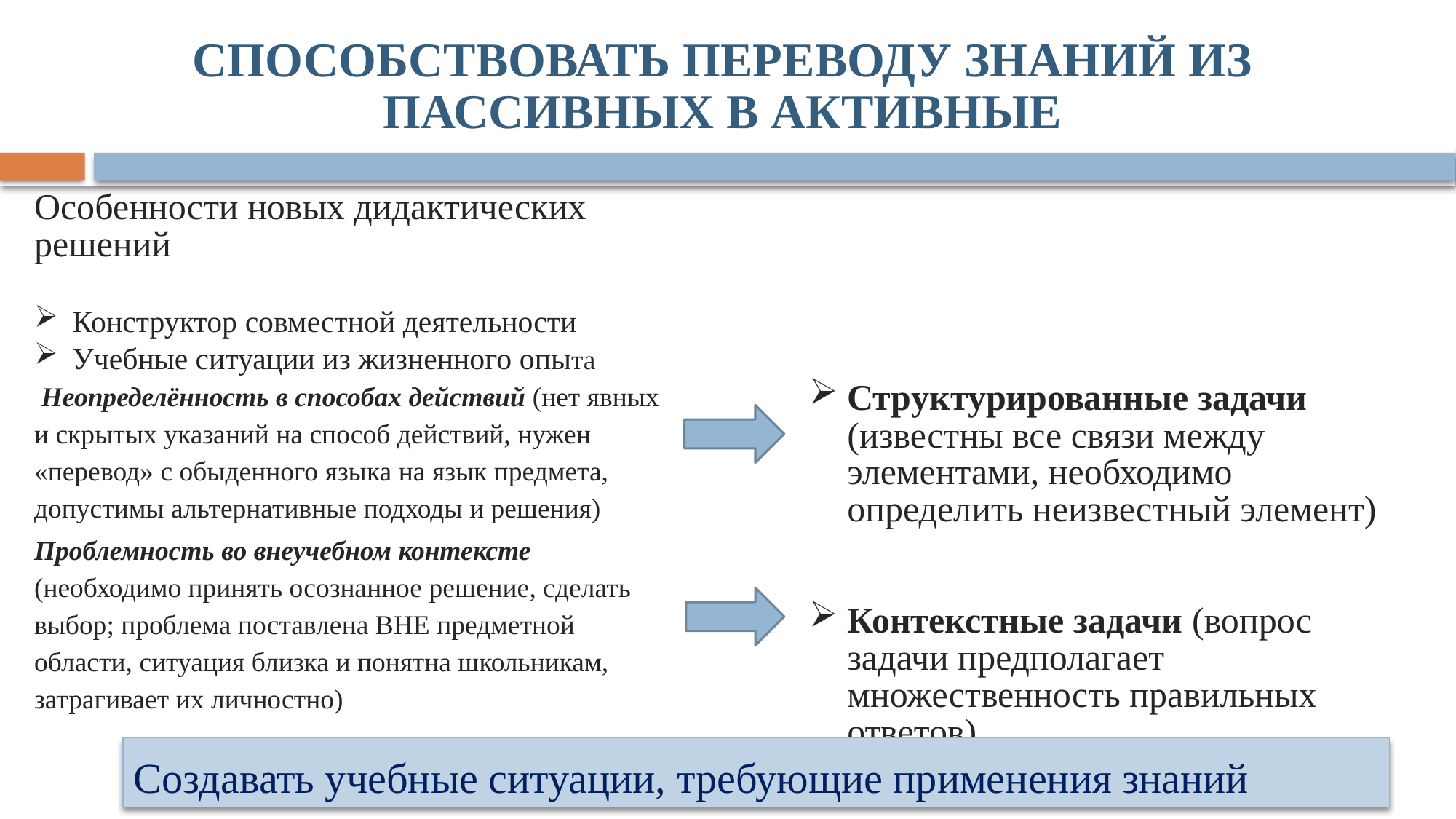

# СПОСОБСТВОВАТЬ ПЕРЕВОДУ ЗНАНИЙ ИЗ ПАССИВНЫХ В АКТИВНЫЕ
Особенности новых дидактических решений

Конструктор совместной деятельности
Учебные ситуации из жизненного опыта
 Неопределённость в способах действий (нет явных и скрытых указаний на способ действий, нужен «перевод» с обыденного языка на язык предмета, допустимы альтернативные подходы и решения)
Проблемность во внеучебном контексте (необходимо принять осознанное решение, сделать выбор; проблема поставлена ВНЕ предметной области, ситуация близка и понятна школьникам, затрагивает их личностно)

Структурированные задачи (известны все связи между элементами, необходимо определить неизвестный элемент)

Контекстные задачи (вопрос задачи предполагает множественность правильных ответов)

Создавать учебные ситуации, требующие применения знаний